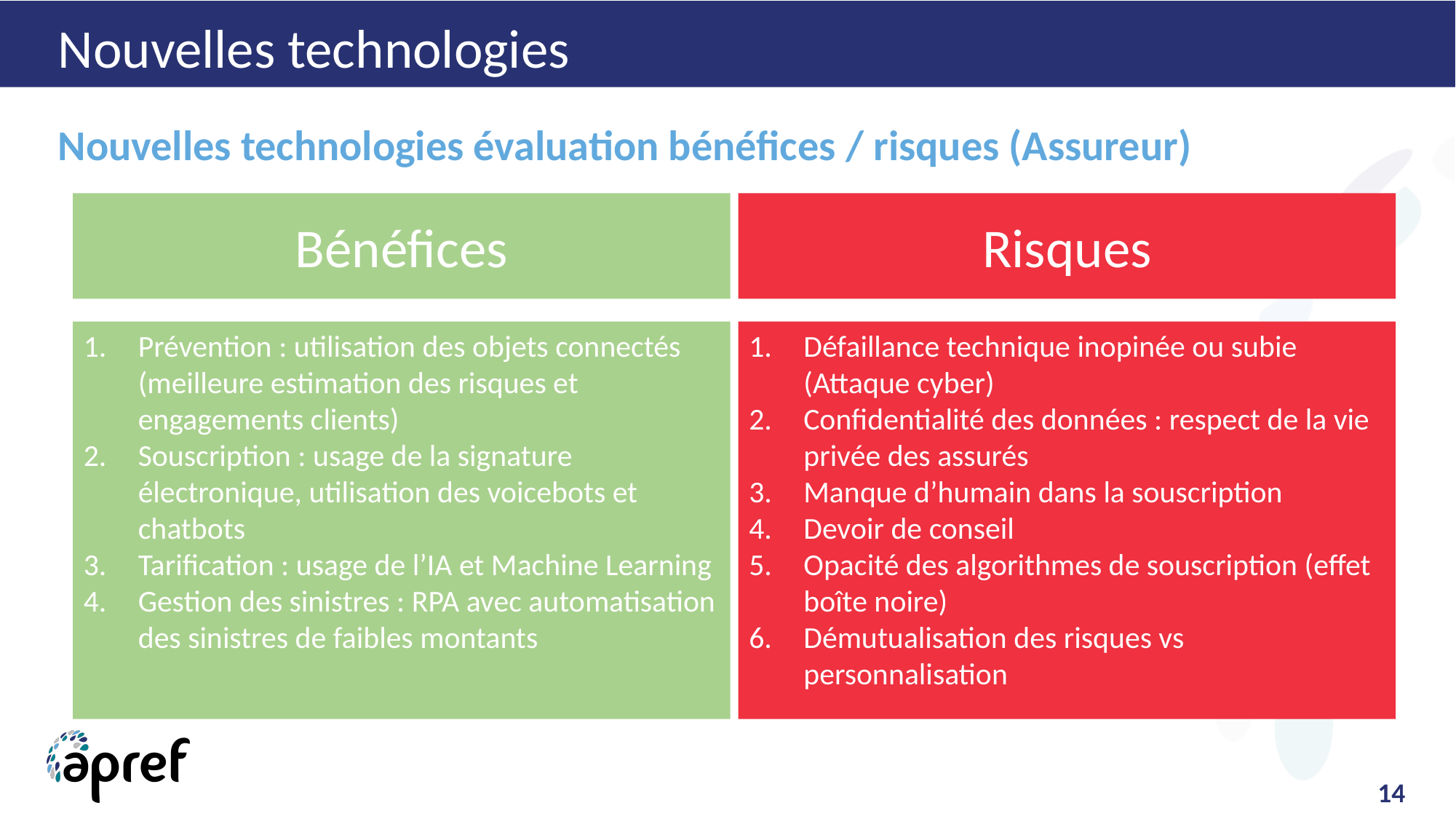

# Nouvelles technologies
Nouvelles technologies évaluation bénéfices / risques (Assureur)
Bénéfices
Risques
Prévention : utilisation des objets connectés (meilleure estimation des risques et engagements clients)
Souscription : usage de la signature électronique, utilisation des voicebots et chatbots
Tarification : usage de l’IA et Machine Learning
Gestion des sinistres : RPA avec automatisation des sinistres de faibles montants

Défaillance technique inopinée ou subie (Attaque cyber)
Confidentialité des données : respect de la vie privée des assurés
Manque d’humain dans la souscription
Devoir de conseil
Opacité des algorithmes de souscription (effet boîte noire)
Démutualisation des risques vs personnalisation
14